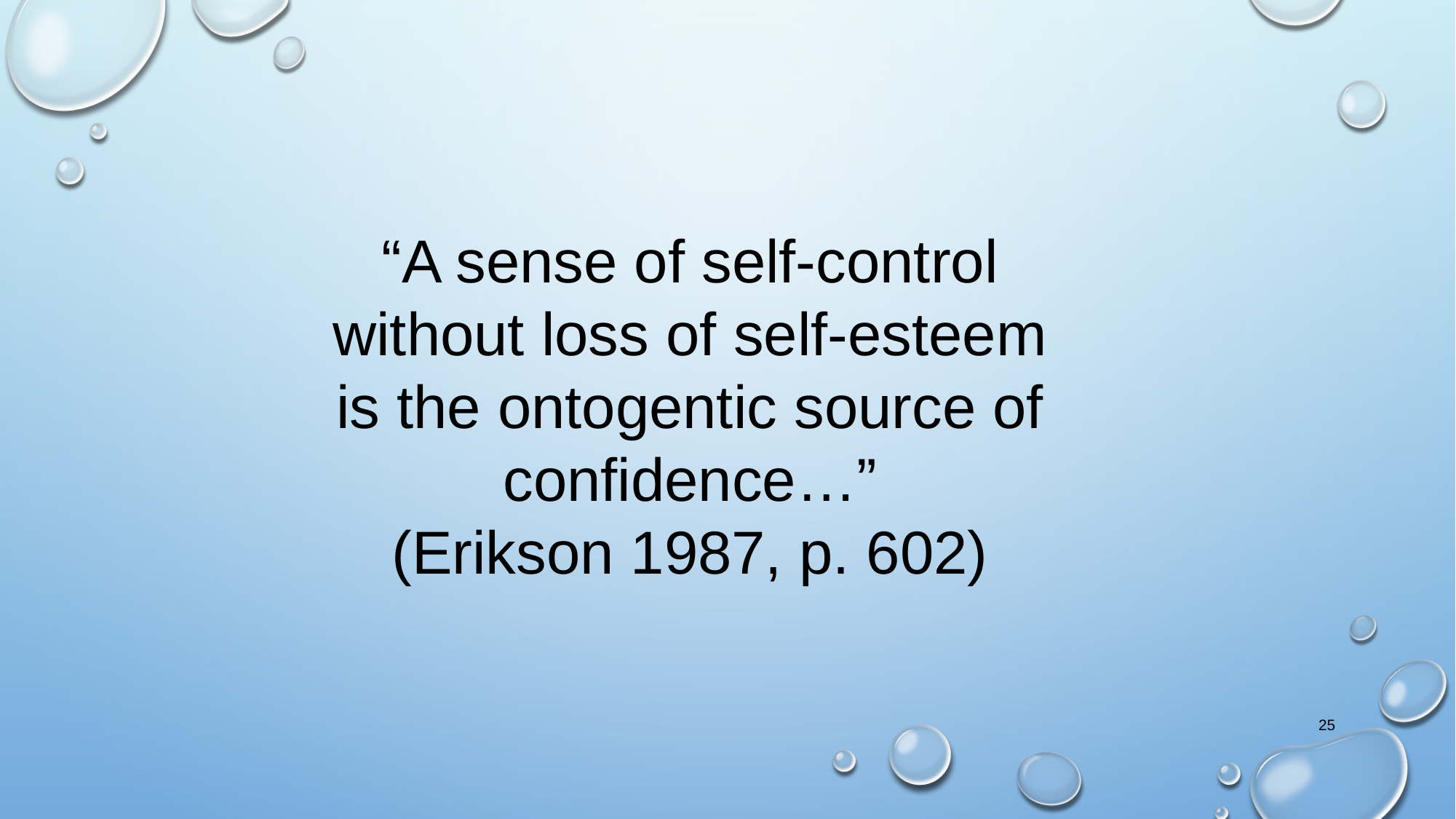

“A sense of self-control without loss of self-esteem is the ontogentic source of confidence…”
(Erikson 1987, p. 602)

25